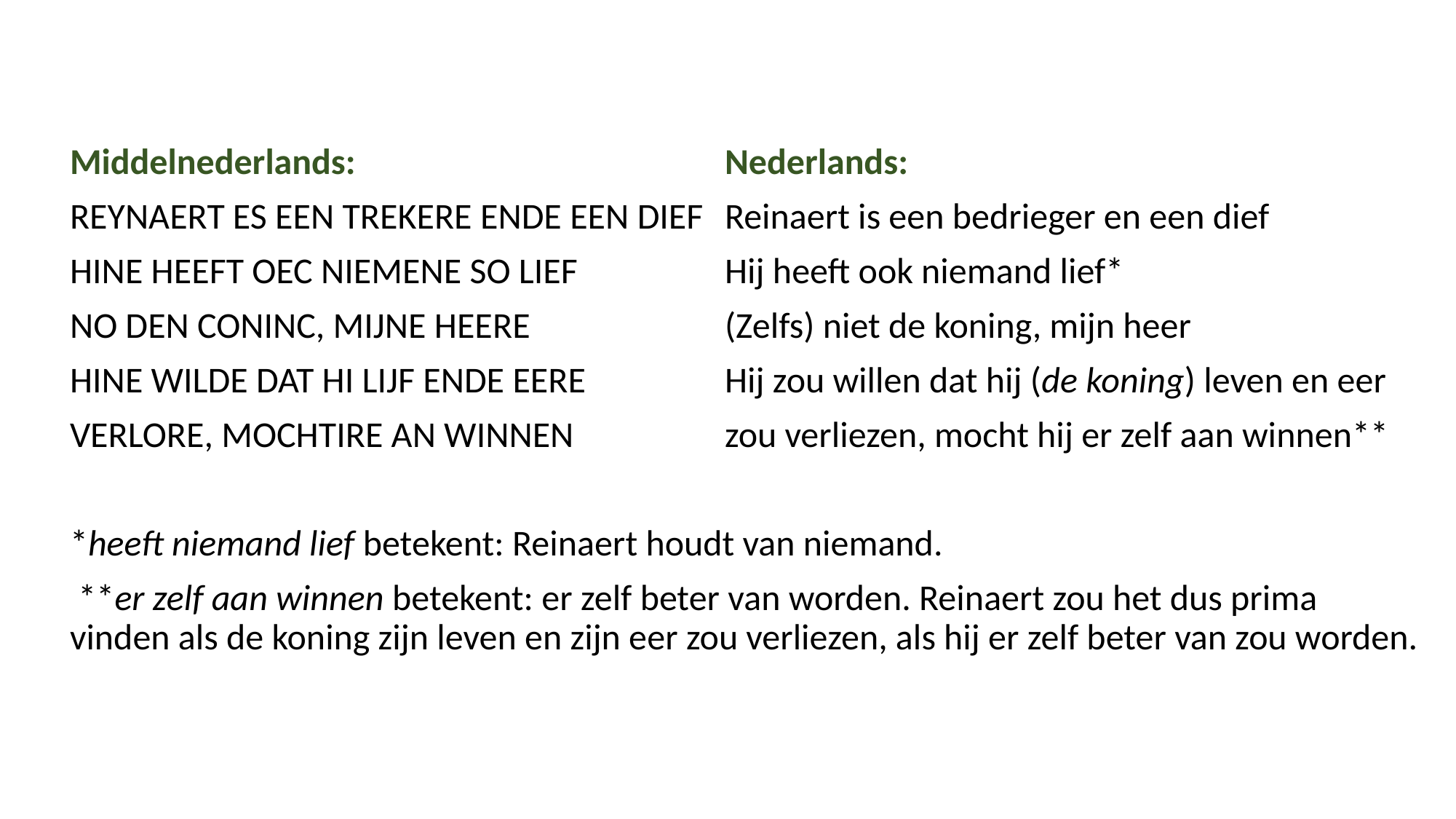

Middelnederlands:				Nederlands:
REYNAERT ES EEN TREKERE ENDE EEN DIEF	Reinaert is een bedrieger en een dief
HINE HEEFT OEC NIEMENE SO LIEF		Hij heeft ook niemand lief*
NO DEN CONINC, MIJNE HEERE		(Zelfs) niet de koning, mijn heer
HINE WILDE DAT HI LIJF ENDE EERE		Hij zou willen dat hij (de koning) leven en eer
VERLORE, MOCHTIRE AN WINNEN		zou verliezen, mocht hij er zelf aan winnen**

*heeft niemand lief betekent: Reinaert houdt van niemand.
 **er zelf aan winnen betekent: er zelf beter van worden. Reinaert zou het dus prima vinden als de koning zijn leven en zijn eer zou verliezen, als hij er zelf beter van zou worden.